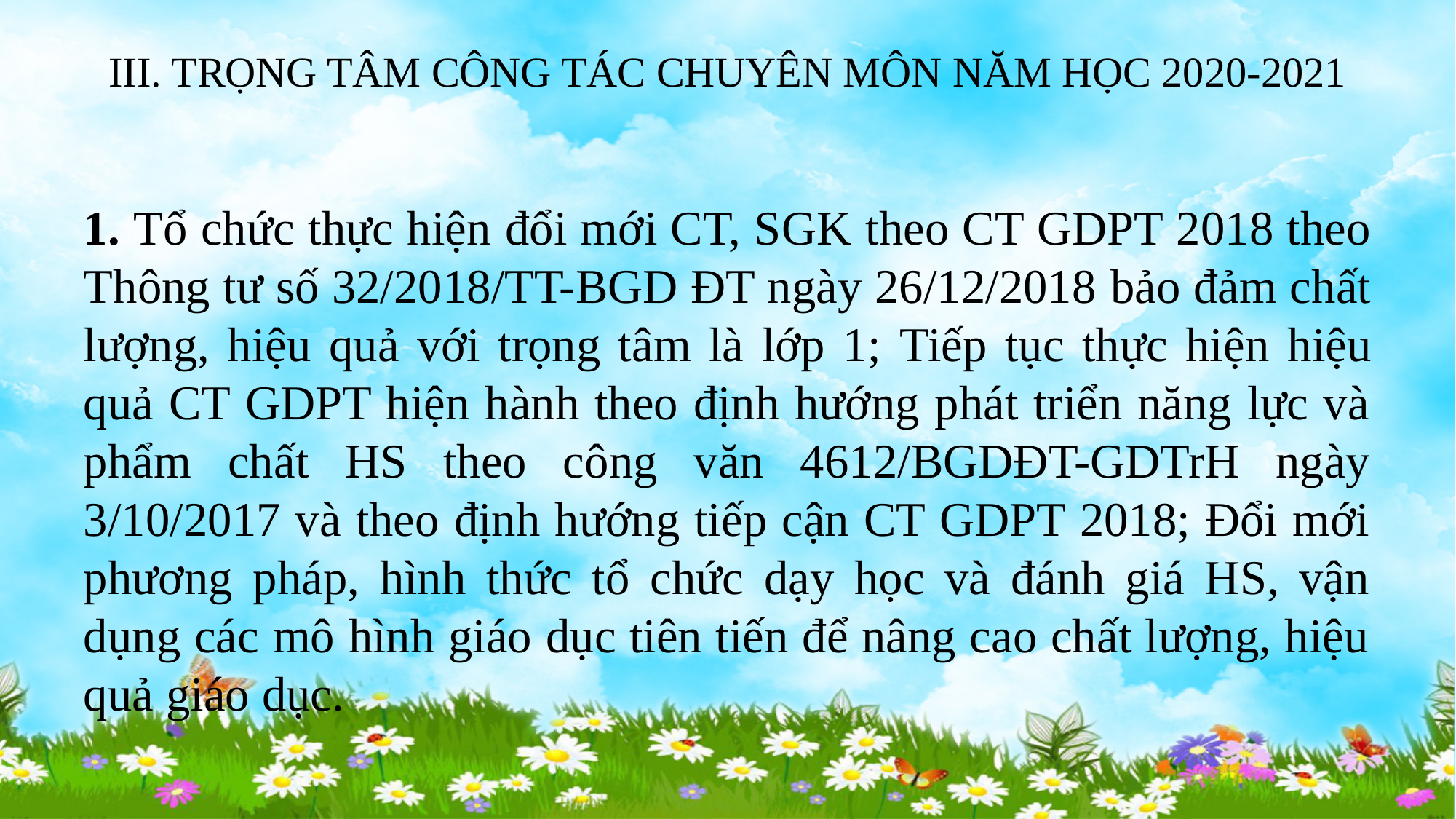

# III. TRỌNG TÂM CÔNG TÁC CHUYÊN MÔN NĂM HỌC 2020-2021
1. Tổ chức thực hiện đổi mới CT, SGK theo CT GDPT 2018 theo Thông tư số 32/2018/TT-BGD ĐT ngày 26/12/2018 bảo đảm chất lượng, hiệu quả với trọng tâm là lớp 1; Tiếp tục thực hiện hiệu quả CT GDPT hiện hành theo định hướng phát triển năng lực và phẩm chất HS theo công văn 4612/BGDĐT-GDTrH ngày 3/10/2017 và theo định hướng tiếp cận CT GDPT 2018; Đổi mới phương pháp, hình thức tổ chức dạy học và đánh giá HS, vận dụng các mô hình giáo dục tiên tiến để nâng cao chất lượng, hiệu quả giáo dục.